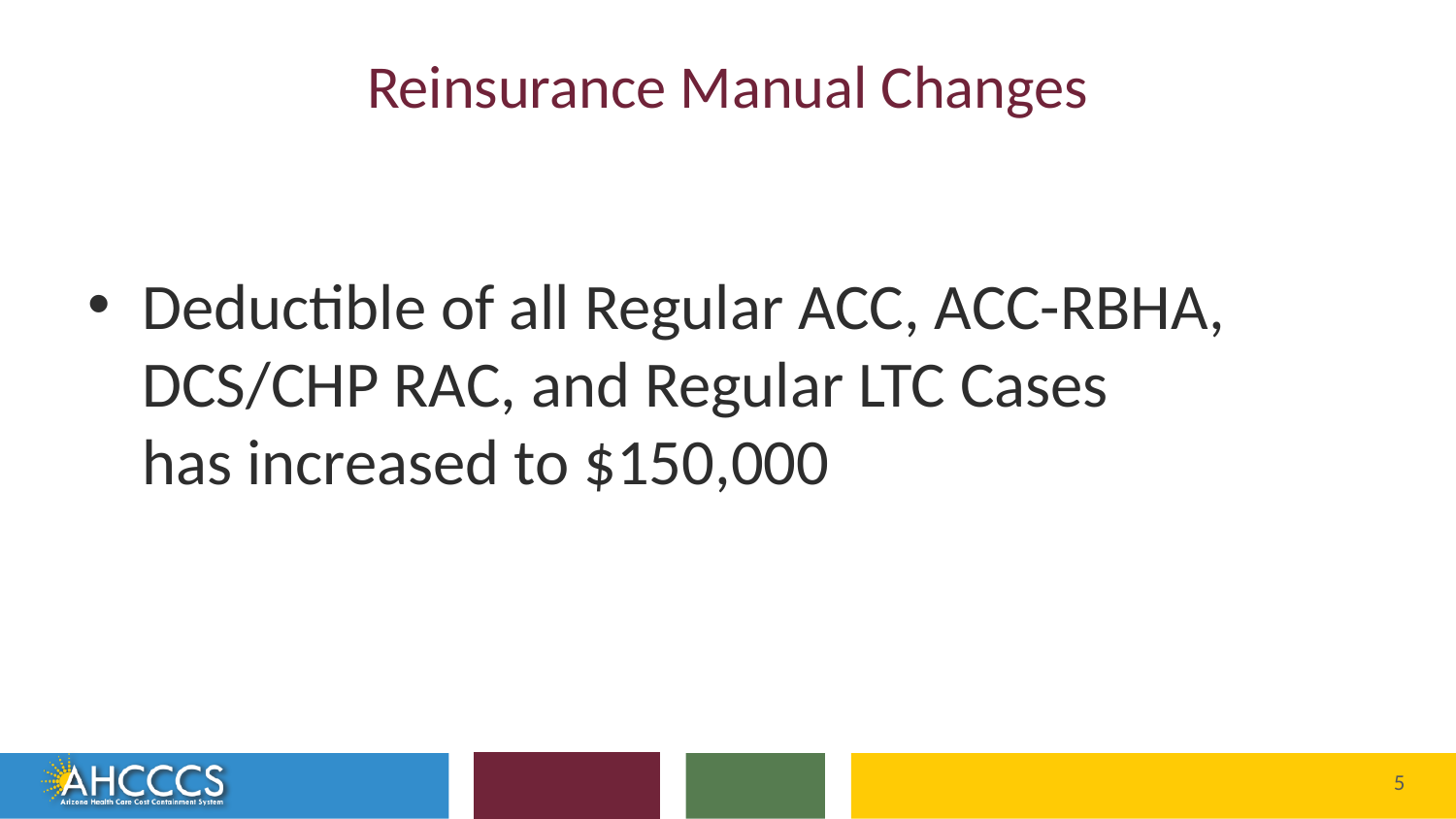

# Reinsurance Manual Changes

Deductible of all Regular ACC, ACC-RBHA, DCS/CHP RAC, and Regular LTC Cases has increased to $150,000